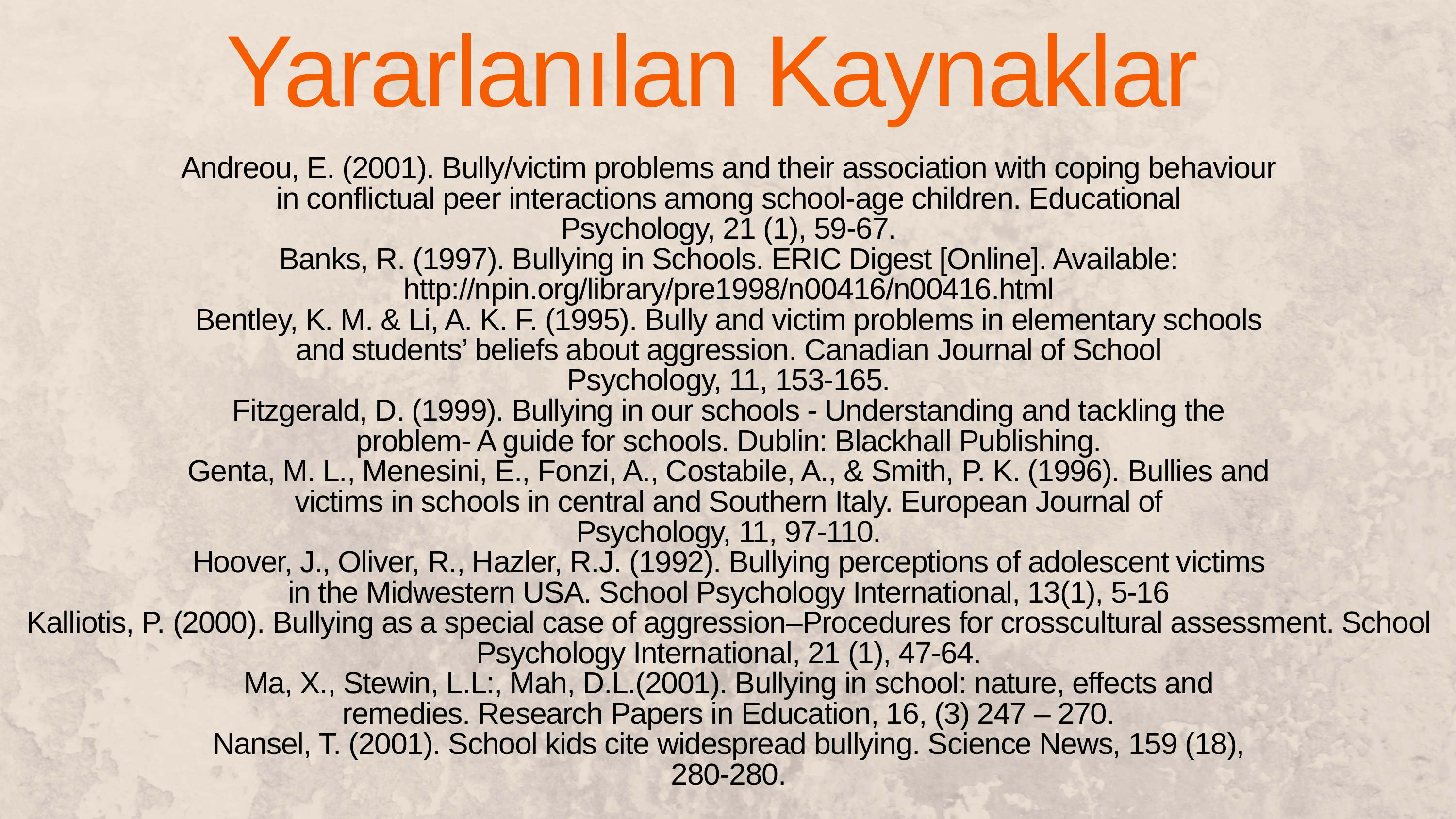

Yararlanılan Kaynaklar
Andreou, E. (2001). Bully/victim problems and their association with coping behaviour
in conflictual peer interactions among school-age children. Educational
Psychology, 21 (1), 59-67.
Banks, R. (1997). Bullying in Schools. ERIC Digest [Online]. Available:
http://npin.org/library/pre1998/n00416/n00416.html
Bentley, K. M. & Li, A. K. F. (1995). Bully and victim problems in elementary schools
and students’ beliefs about aggression. Canadian Journal of School
Psychology, 11, 153-165.
Fitzgerald, D. (1999). Bullying in our schools - Understanding and tackling the
problem- A guide for schools. Dublin: Blackhall Publishing.
Genta, M. L., Menesini, E., Fonzi, A., Costabile, A., & Smith, P. K. (1996). Bullies and
victims in schools in central and Southern Italy. European Journal of
Psychology, 11, 97-110.
Hoover, J., Oliver, R., Hazler, R.J. (1992). Bullying perceptions of adolescent victims
in the Midwestern USA. School Psychology International, 13(1), 5-16
Kalliotis, P. (2000). Bullying as a special case of aggression–Procedures for crosscultural assessment. School Psychology International, 21 (1), 47-64.
Ma, X., Stewin, L.L:, Mah, D.L.(2001). Bullying in school: nature, effects and
remedies. Research Papers in Education, 16, (3) 247 – 270.
Nansel, T. (2001). School kids cite widespread bullying. Science News, 159 (18),
280-280.